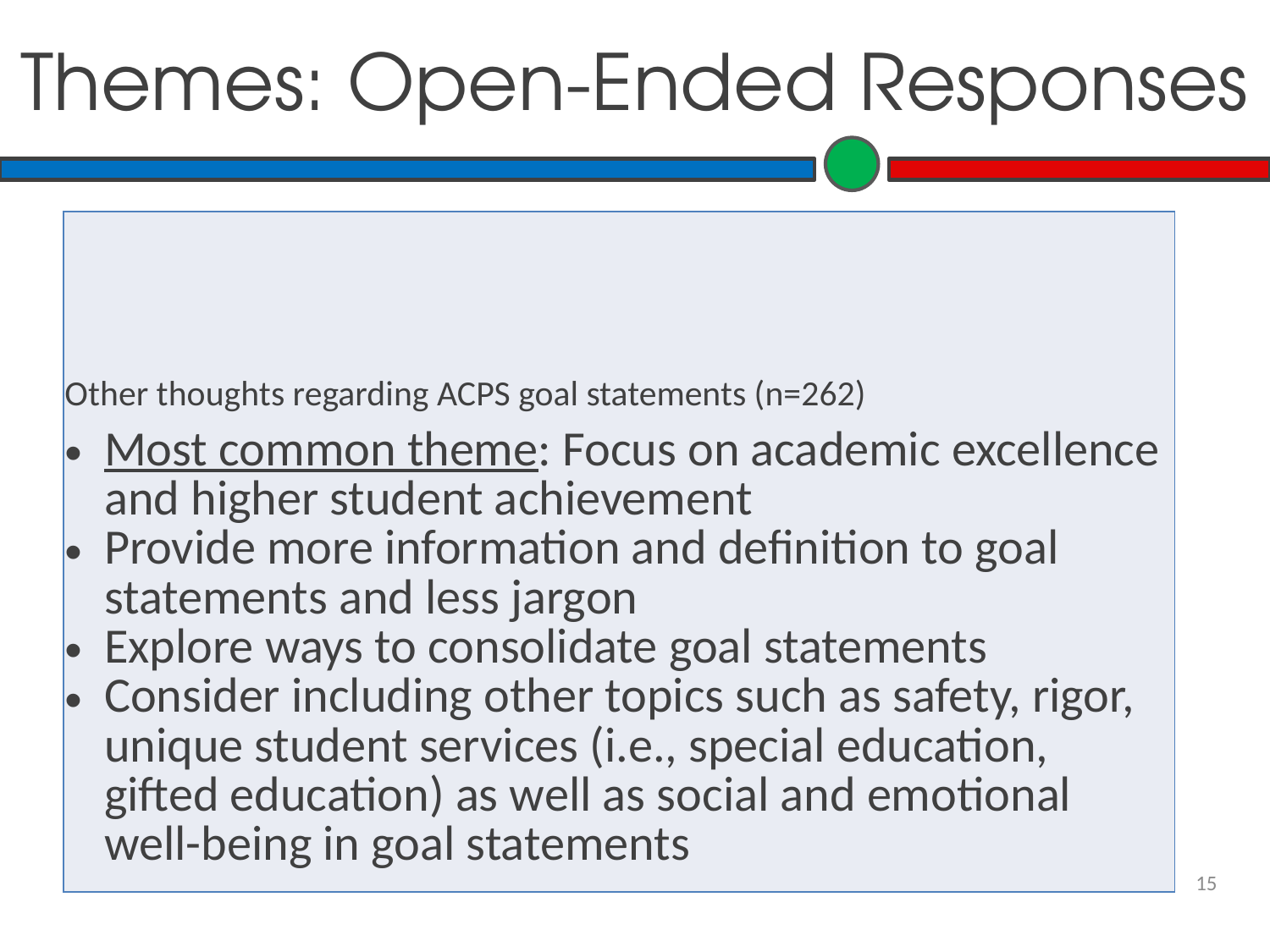

# Themes: Open-Ended Responses

| Other thoughts regarding ACPS goal statements (n=262) Most common theme: Focus on academic excellence and higher student achievement Provide more information and definition to goal statements and less jargon Explore ways to consolidate goal statements Consider including other topics such as safety, rigor, unique student services (i.e., special education, gifted education) as well as social and emotional well-being in goal statements |
| --- |
15
© 2013 K12 Insight